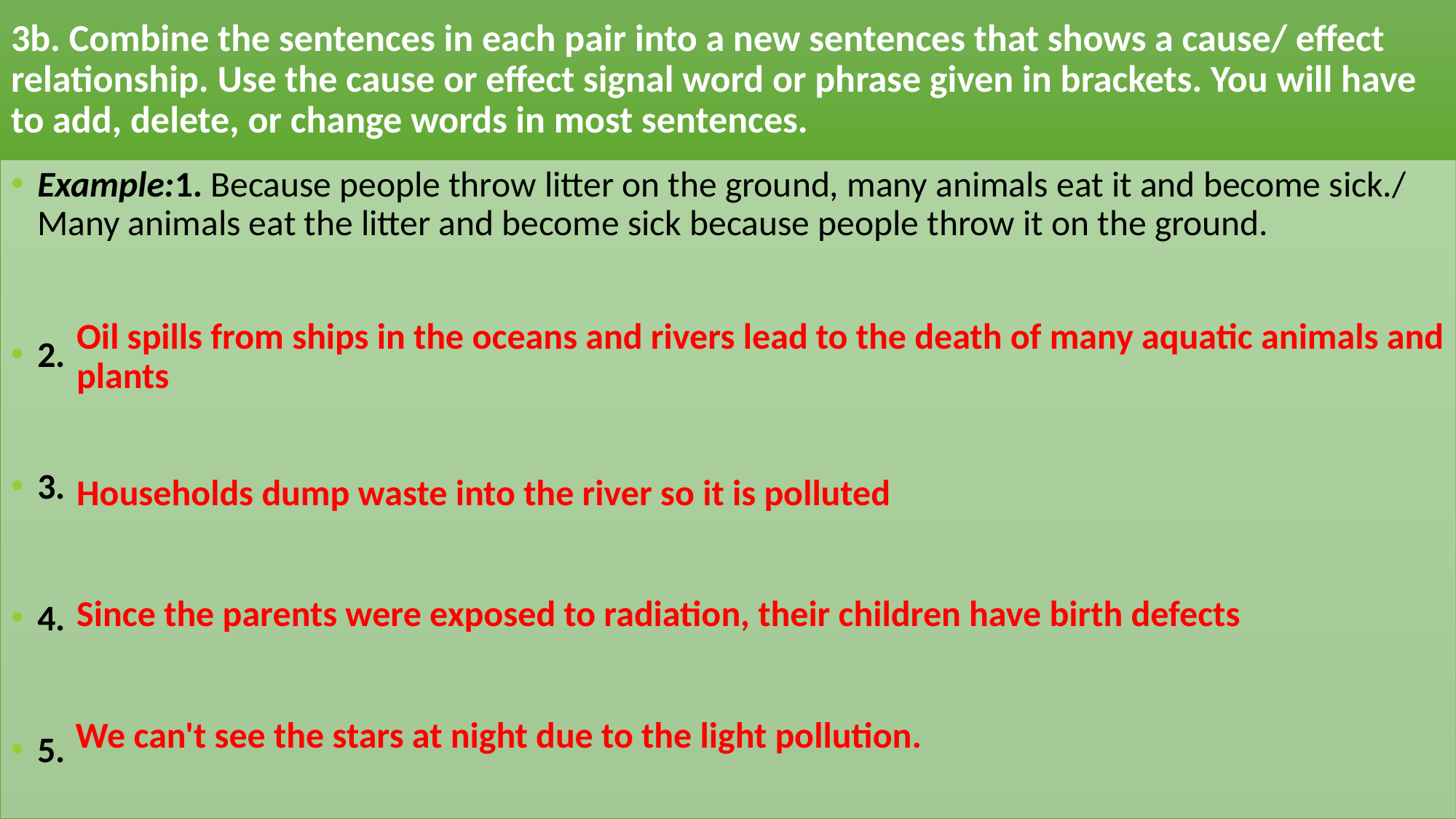

# 3b. Combine the sentences in each pair into a new sentences that shows a cause/ effect relationship. Use the cause or effect signal word or phrase given in brackets. You will have to add, delete, or change words in most sentences.
Example:1. Because people throw litter on the ground, many animals eat it and become sick./ Many animals eat the litter and become sick because people throw it on the ground.

2.

3.

4.

5.
Oil spills from ships in the oceans and rivers lead to the death of many aquatic animals and plants
Households dump waste into the river so it is polluted
Since the parents were exposed to radiation, their children have birth defects
We can't see the stars at night due to the light pollution.